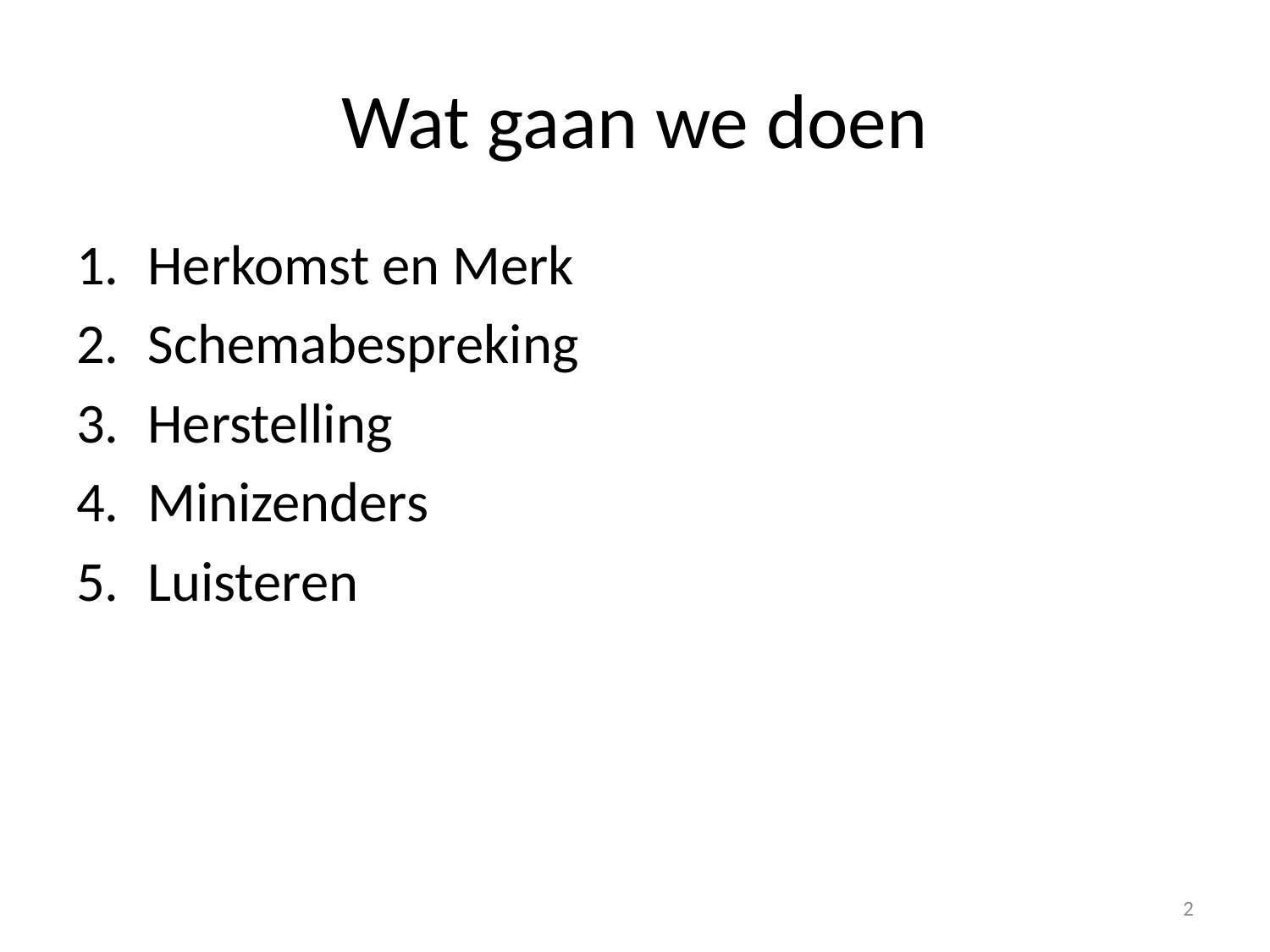

# Wat gaan we doen
Herkomst en Merk
Schemabespreking
Herstelling
Minizenders
Luisteren
2